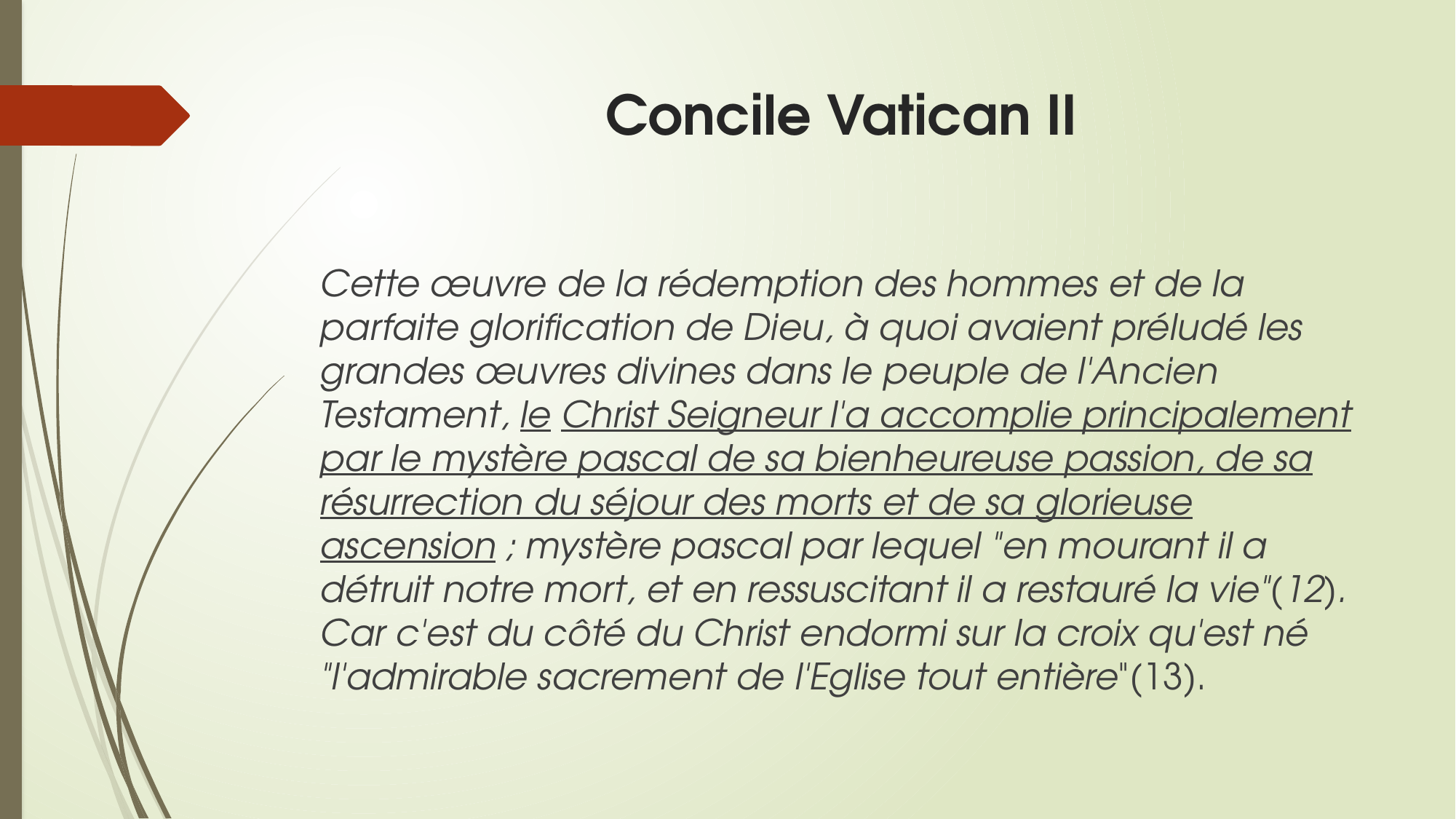

# Concile Vatican II
Cette œuvre de la rédemption des hommes et de la parfaite glorification de Dieu, à quoi avaient préludé les grandes œuvres divines dans le peuple de l'Ancien Testament, le Christ Seigneur l'a accomplie principalement par le mystère pascal de sa bienheureuse passion, de sa résurrection du séjour des morts et de sa glorieuse ascension ; mystère pascal par lequel "en mourant il a détruit notre mort, et en ressuscitant il a restauré la vie"(12). Car c'est du côté du Christ endormi sur la croix qu'est né "l'admirable sacrement de l'Eglise tout entière"(13).